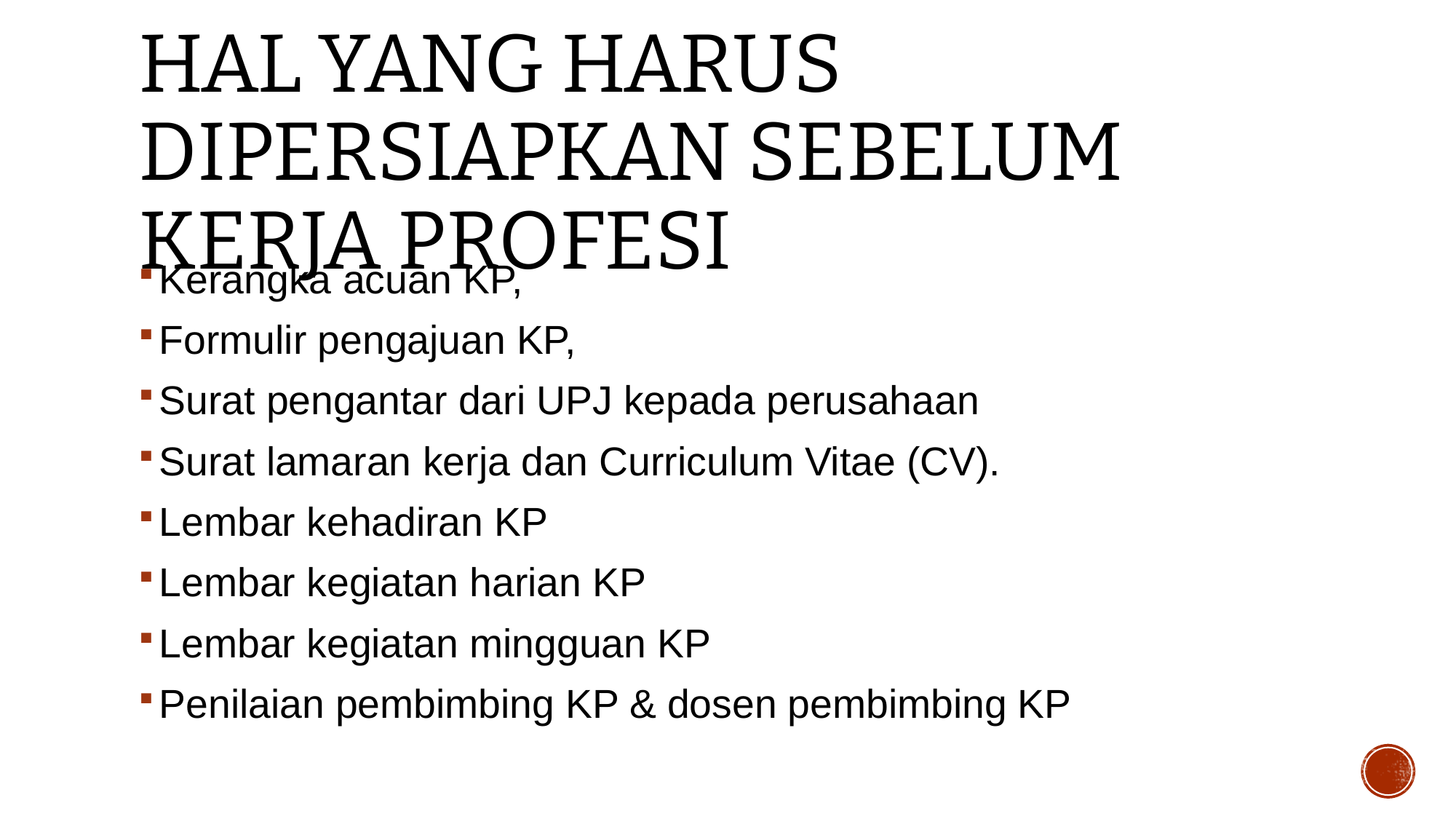

# Hal yang harus dipersiapkan sebelum Kerja Profesi
Kerangka acuan KP,
Formulir pengajuan KP,
Surat pengantar dari UPJ kepada perusahaan
Surat lamaran kerja dan Curriculum Vitae (CV).
Lembar kehadiran KP
Lembar kegiatan harian KP
Lembar kegiatan mingguan KP
Penilaian pembimbing KP & dosen pembimbing KP